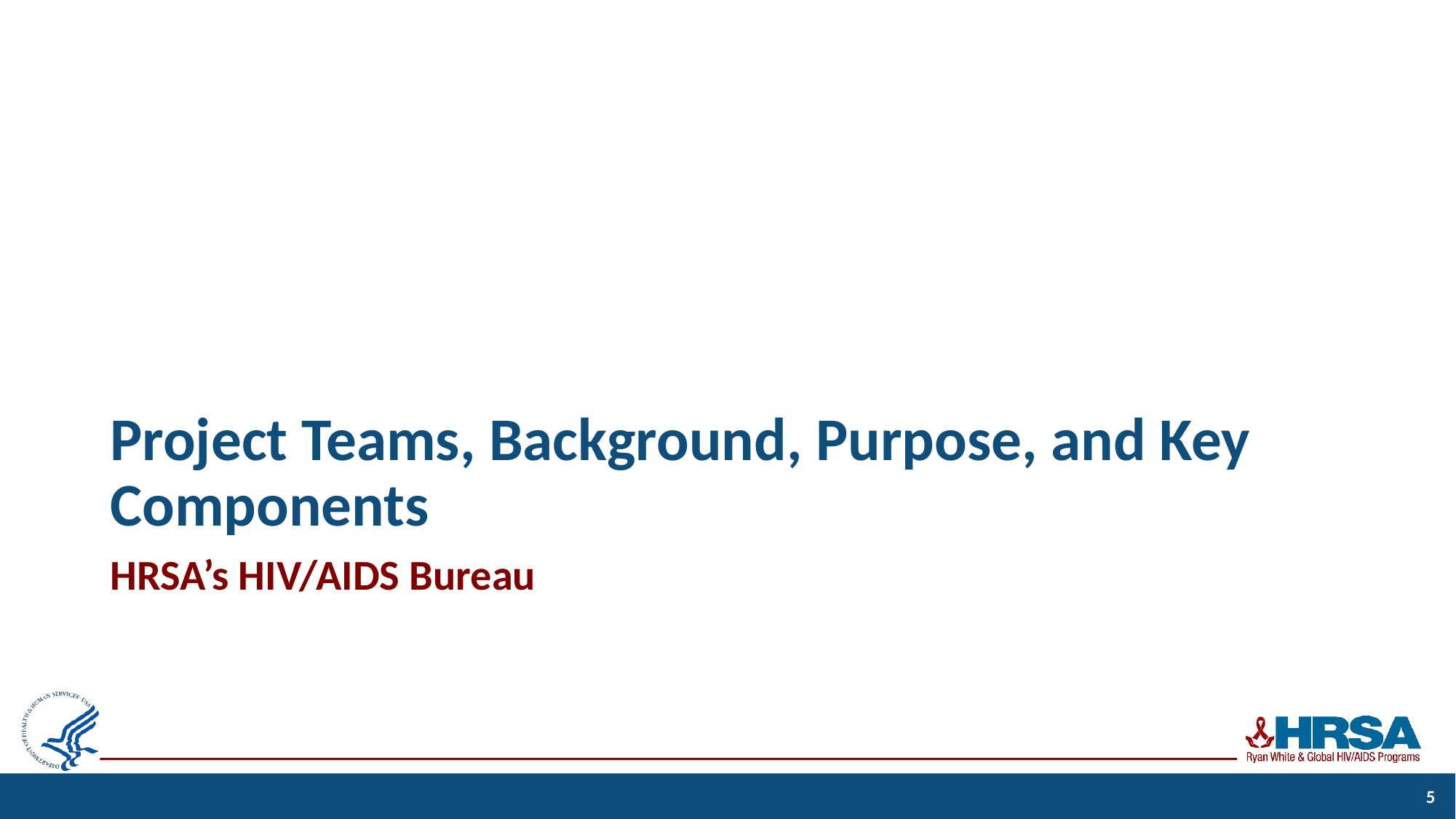

# Project Teams, Background, Purpose, and Key Components
HRSA’s HIV/AIDS Bureau
5